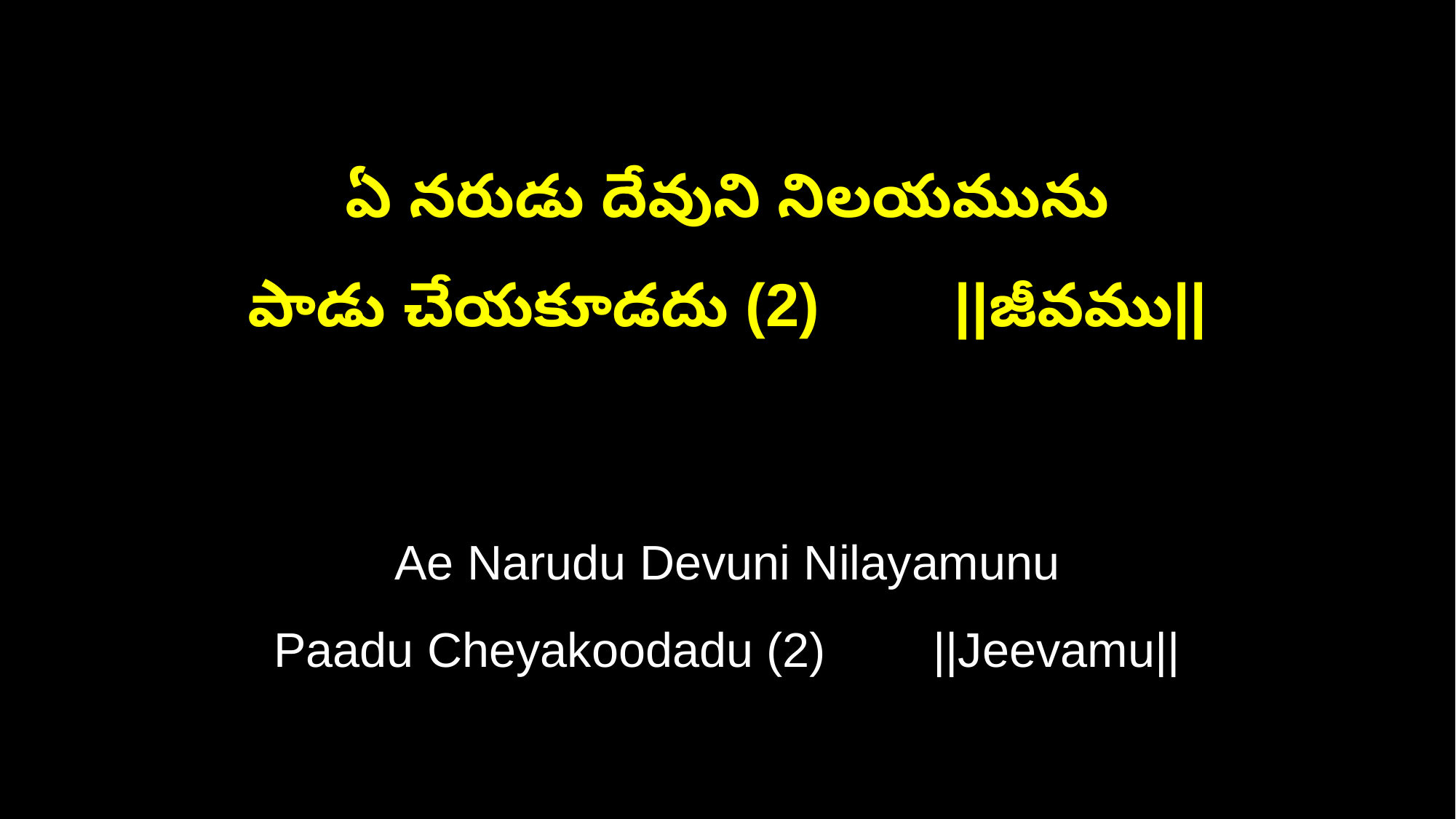

ఏ నరుడు దేవుని నిలయమును
పాడు చేయకూడదు (2)        ||జీవము||
Ae Narudu Devuni Nilayamunu
Paadu Cheyakoodadu (2)        ||Jeevamu||